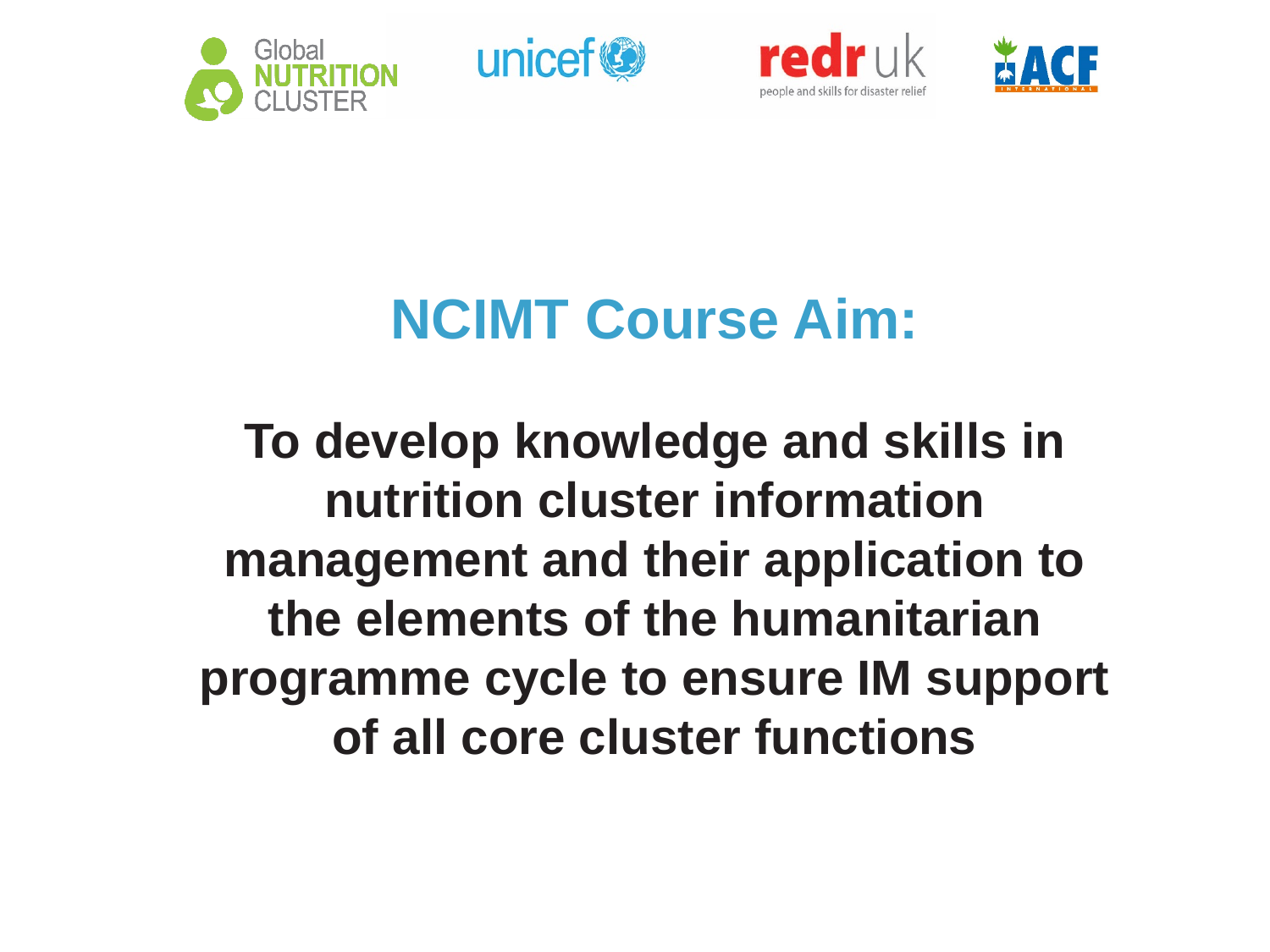

NCIMT Course Aim:

To develop knowledge and skills in nutrition cluster information management and their application to the elements of the humanitarian programme cycle to ensure IM support of all core cluster functions